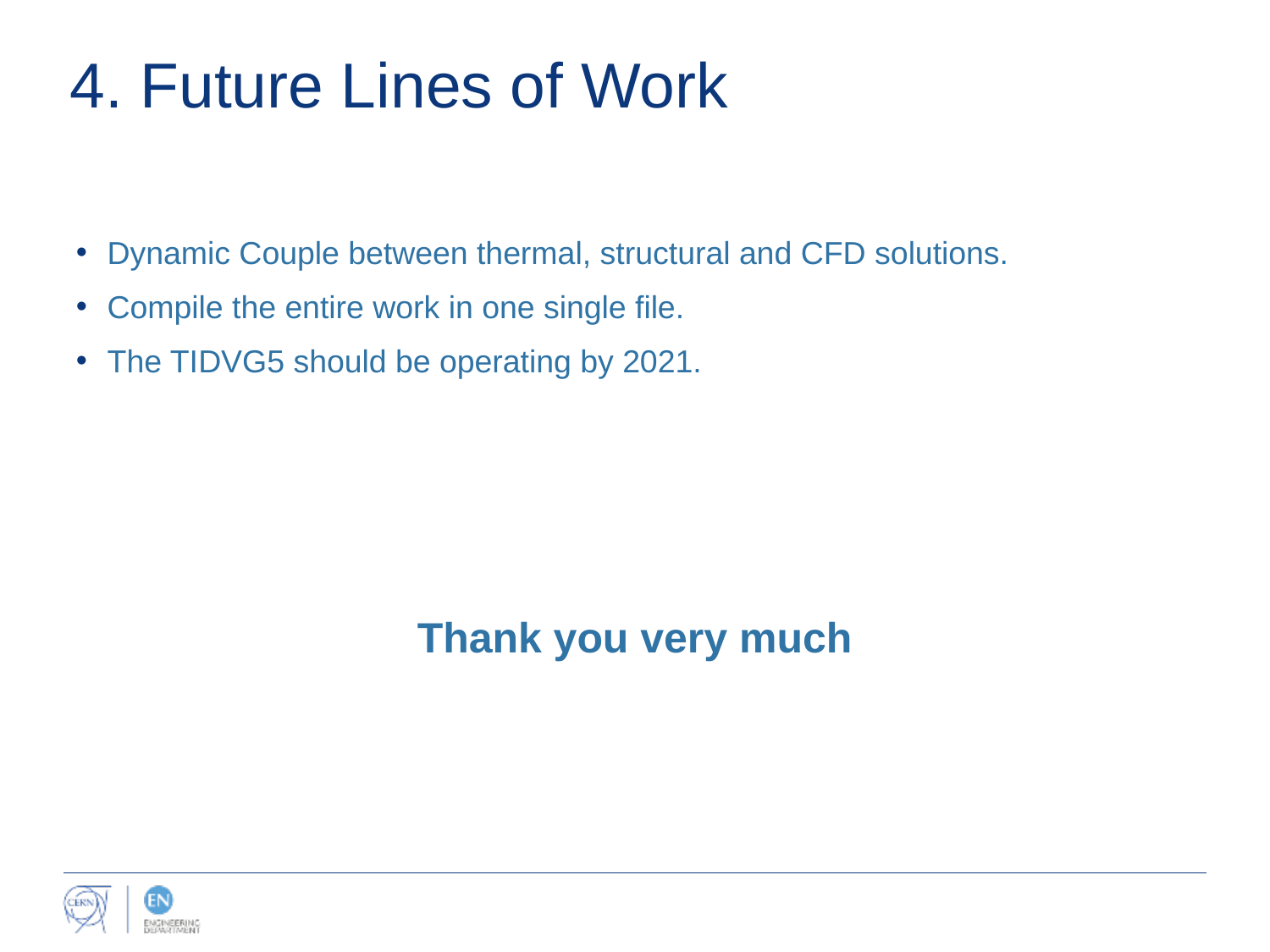

# 4. Future Lines of Work
Dynamic Couple between thermal, structural and CFD solutions.
Compile the entire work in one single file.
The TIDVG5 should be operating by 2021.

Thank you very much